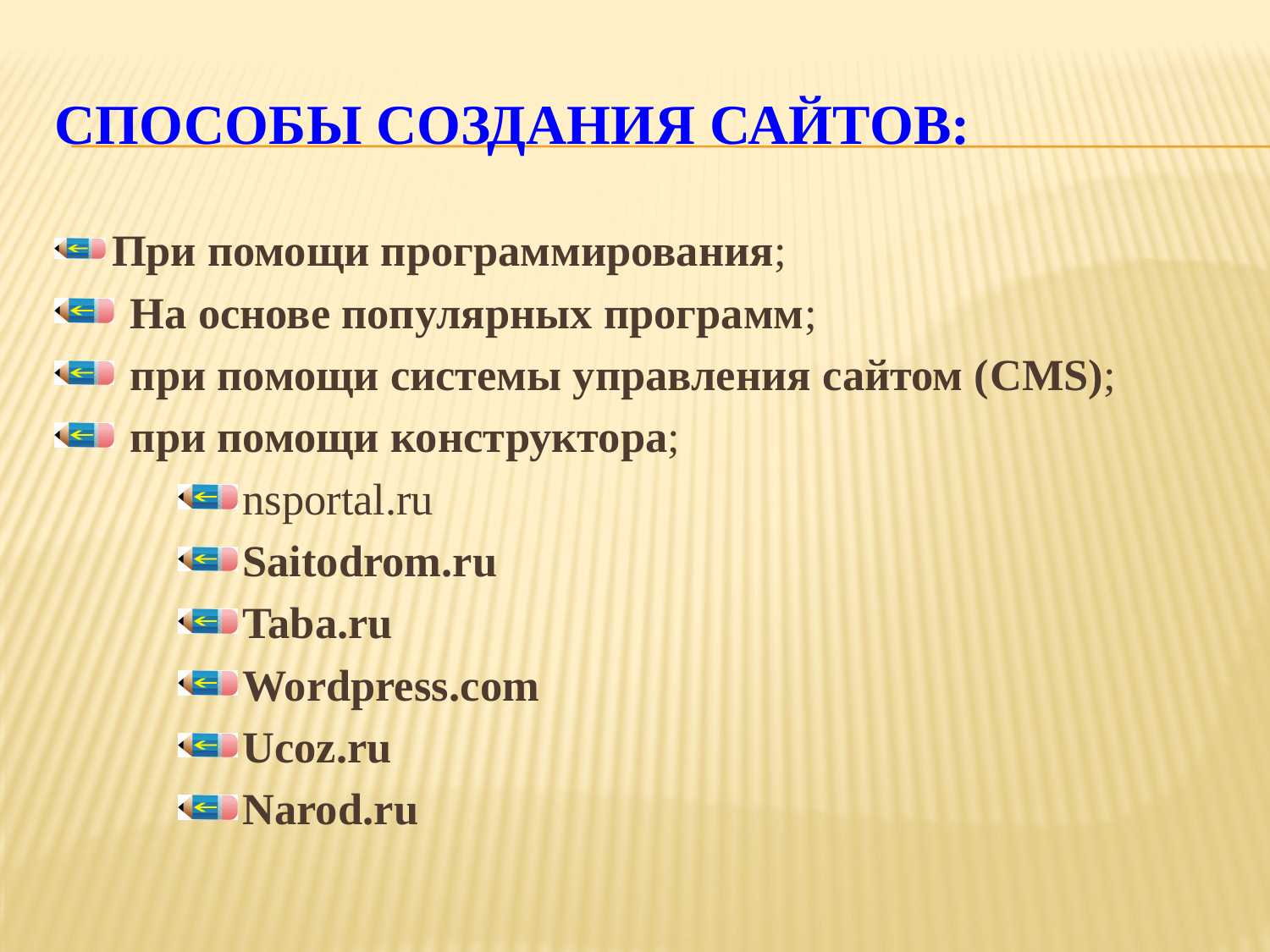

# способы создания сайтов:
 При помощи программирования;
  На основе популярных программ;
  при помощи системы управления сайтом (CMS);
  при помощи конструктора;
 nsportal.ru
 Saitodrom.ru
 Taba.ru
 Wordpress.com
 Ucoz.ru
 Narod.ru